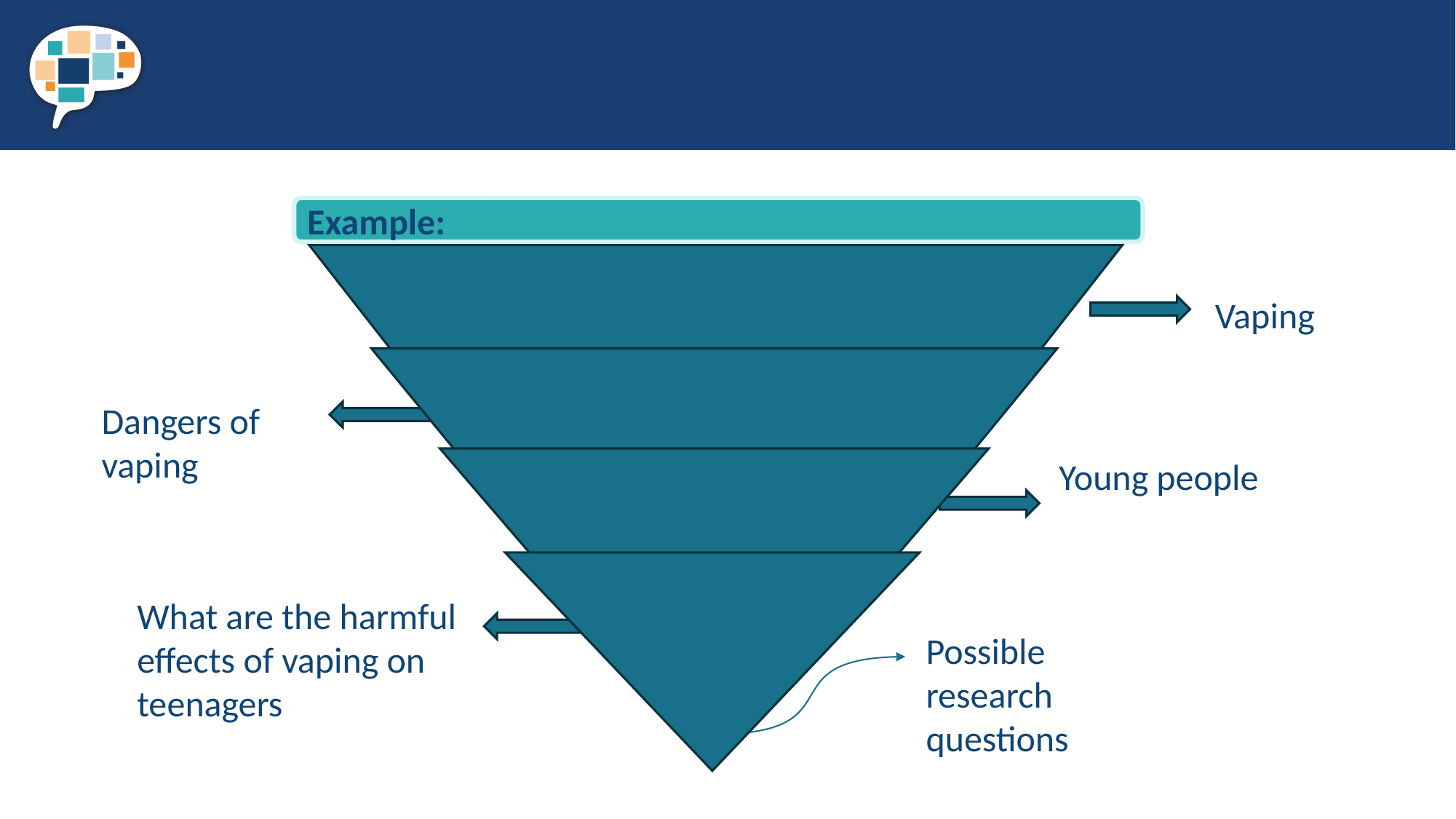

Example:
Subject
What overall subject are you interested in?
Theme
Is there a theme within that subject that interests you?
Context
Who / where could you investigate?
Topic
Can you narrow down even more?

Vaping

Dangers of vaping

Young people

What are the harmful effects of vaping on teenagers

Possible research questions